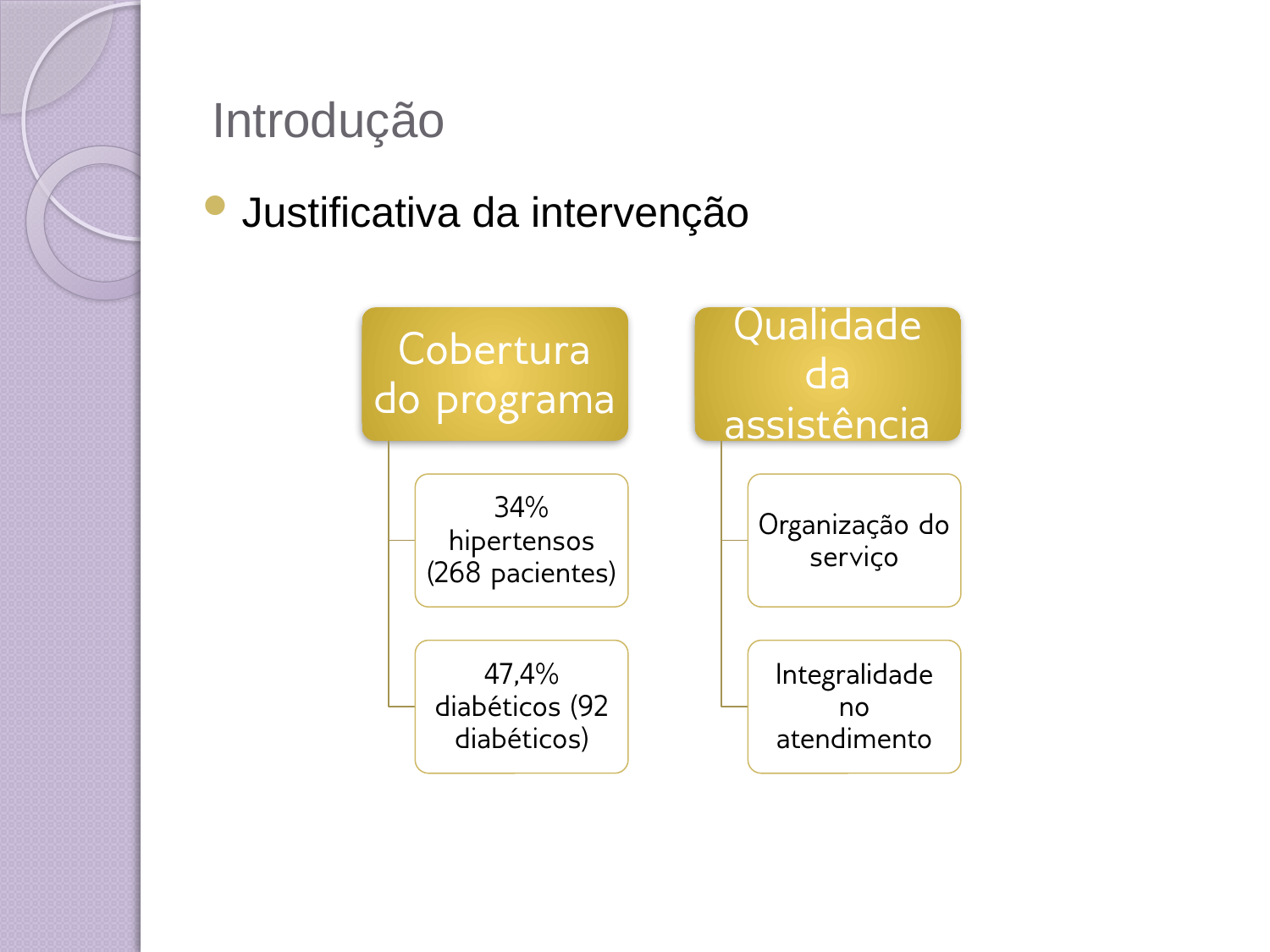

# Introdução
Justificativa da intervenção
Cobertura do programa
34% hipertensos (268 pacientes)
47,4% diabéticos (92 diabéticos)
Qualidade da assistência
Organização do serviço
Integralidade no atendimento